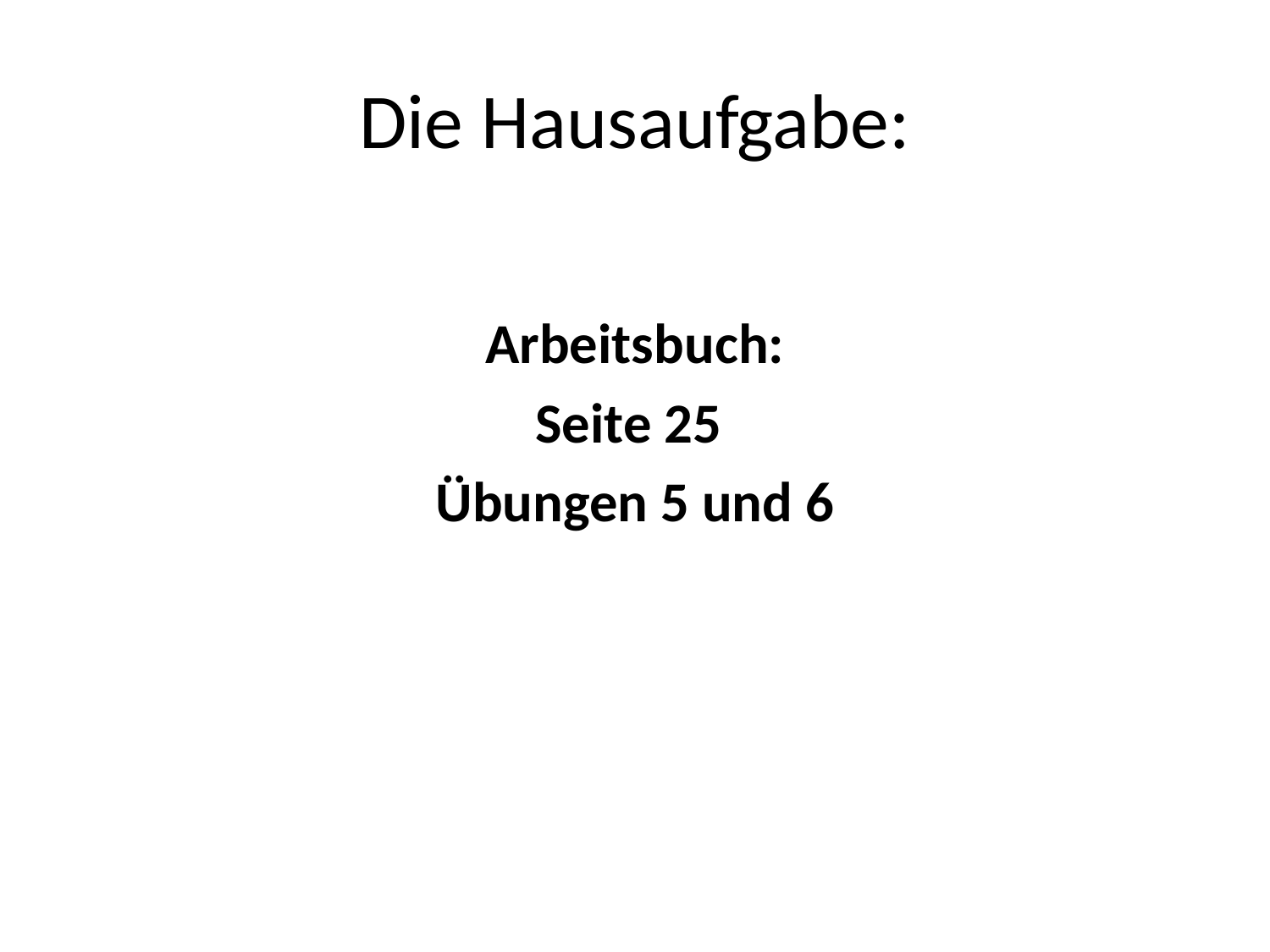

# Die Hausaufgabe:

Arbeitsbuch:
Seite 25
Übungen 5 und 6